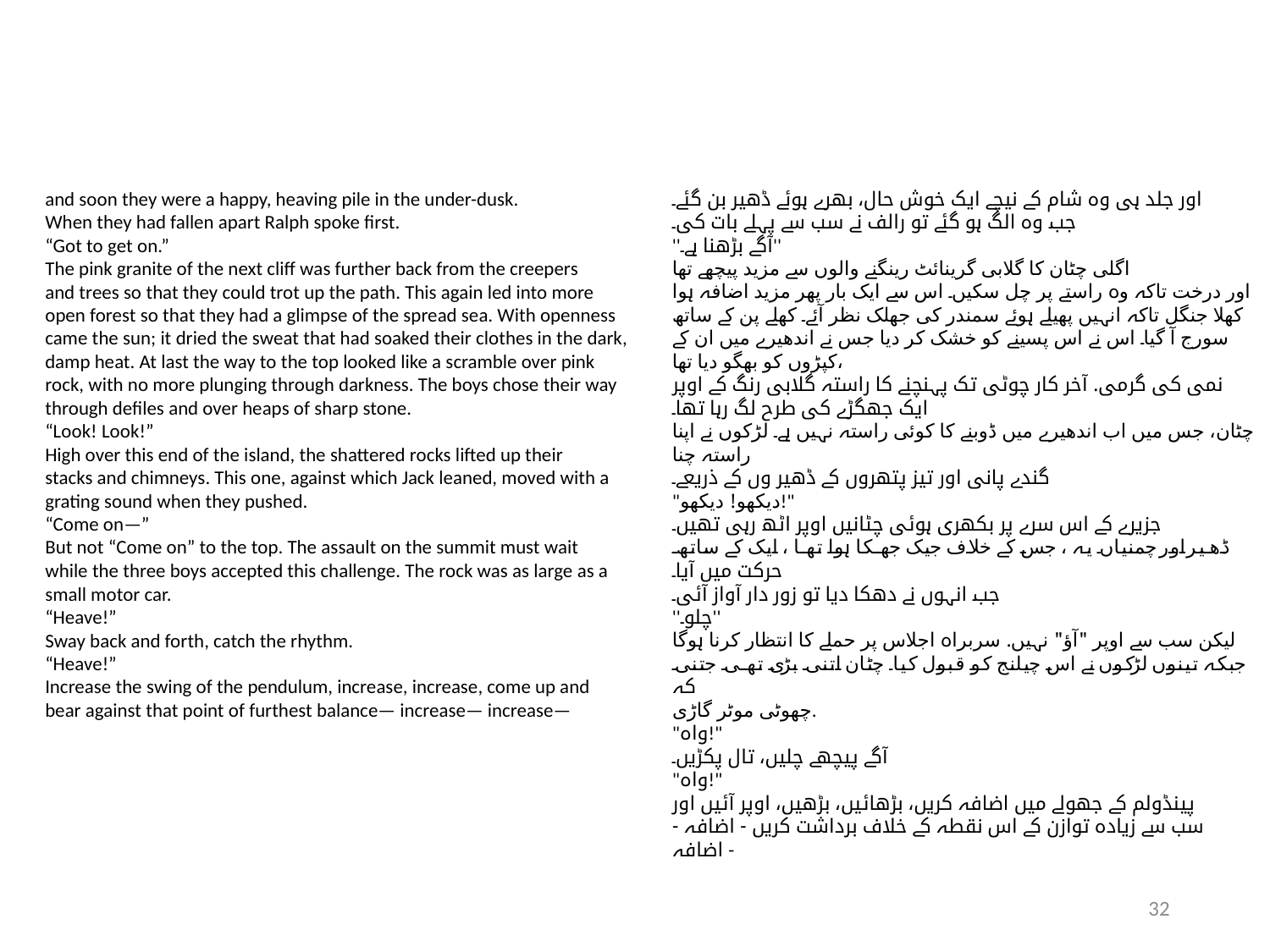

and soon they were a happy, heaving pile in the under-dusk.
When they had fallen apart Ralph spoke first.
“Got to get on.”
The pink granite of the next cliff was further back from the creepers
and trees so that they could trot up the path. This again led into more
open forest so that they had a glimpse of the spread sea. With openness
came the sun; it dried the sweat that had soaked their clothes in the dark,
damp heat. At last the way to the top looked like a scramble over pink
rock, with no more plunging through darkness. The boys chose their way
through defiles and over heaps of sharp stone.
“Look! Look!”
High over this end of the island, the shattered rocks lifted up their
stacks and chimneys. This one, against which Jack leaned, moved with a
grating sound when they pushed.
“Come on—”
But not “Come on” to the top. The assault on the summit must wait
while the three boys accepted this challenge. The rock was as large as a
small motor car.
“Heave!”
Sway back and forth, catch the rhythm.
“Heave!”
Increase the swing of the pendulum, increase, increase, come up and
bear against that point of furthest balance— increase— increase—
اور جلد ہی وہ شام کے نیچے ایک خوش حال، بھرے ہوئے ڈھیر بن گئے۔
جب وہ الگ ہو گئے تو رالف نے سب سے پہلے بات کی۔
''آگے بڑھنا ہے۔''
اگلی چٹان کا گلابی گرینائٹ رینگنے والوں سے مزید پیچھے تھا
اور درخت تاکہ وہ راستے پر چل سکیں۔ اس سے ایک بار پھر مزید اضافہ ہوا
کھلا جنگل تاکہ انہیں پھیلے ہوئے سمندر کی جھلک نظر آئے۔ کھلے پن کے ساتھ
سورج آ گیا۔ اس نے اس پسینے کو خشک کر دیا جس نے اندھیرے میں ان کے کپڑوں کو بھگو دیا تھا،
نمی کی گرمی. آخر کار چوٹی تک پہنچنے کا راستہ گلابی رنگ کے اوپر ایک جھگڑے کی طرح لگ رہا تھا۔
چٹان، جس میں اب اندھیرے میں ڈوبنے کا کوئی راستہ نہیں ہے۔ لڑکوں نے اپنا راستہ چنا
گندے پانی اور تیز پتھروں کے ڈھیر وں کے ذریعے۔
"دیکھو! دیکھو!"
جزیرے کے اس سرے پر بکھری ہوئی چٹانیں اوپر اٹھ رہی تھیں۔
ڈھیر اور چمنیاں۔ یہ ، جس کے خلاف جیک جھکا ہوا تھا ، ایک کے ساتھ حرکت میں آیا۔
جب انہوں نے دھکا دیا تو زور دار آواز آئی۔
''چلو۔''
لیکن سب سے اوپر "آؤ" نہیں. سربراہ اجلاس پر حملے کا انتظار کرنا ہوگا
جبکہ تینوں لڑکوں نے اس چیلنج کو قبول کیا۔ چٹان اتنی بڑی تھی جتنی کہ
چھوٹی موٹر گاڑی.
"واہ!"
آگے پیچھے چلیں، تال پکڑیں۔
"واہ!"
پینڈولم کے جھولے میں اضافہ کریں، بڑھائیں، بڑھیں، اوپر آئیں اور
سب سے زیادہ توازن کے اس نقطہ کے خلاف برداشت کریں - اضافہ - اضافہ -

32